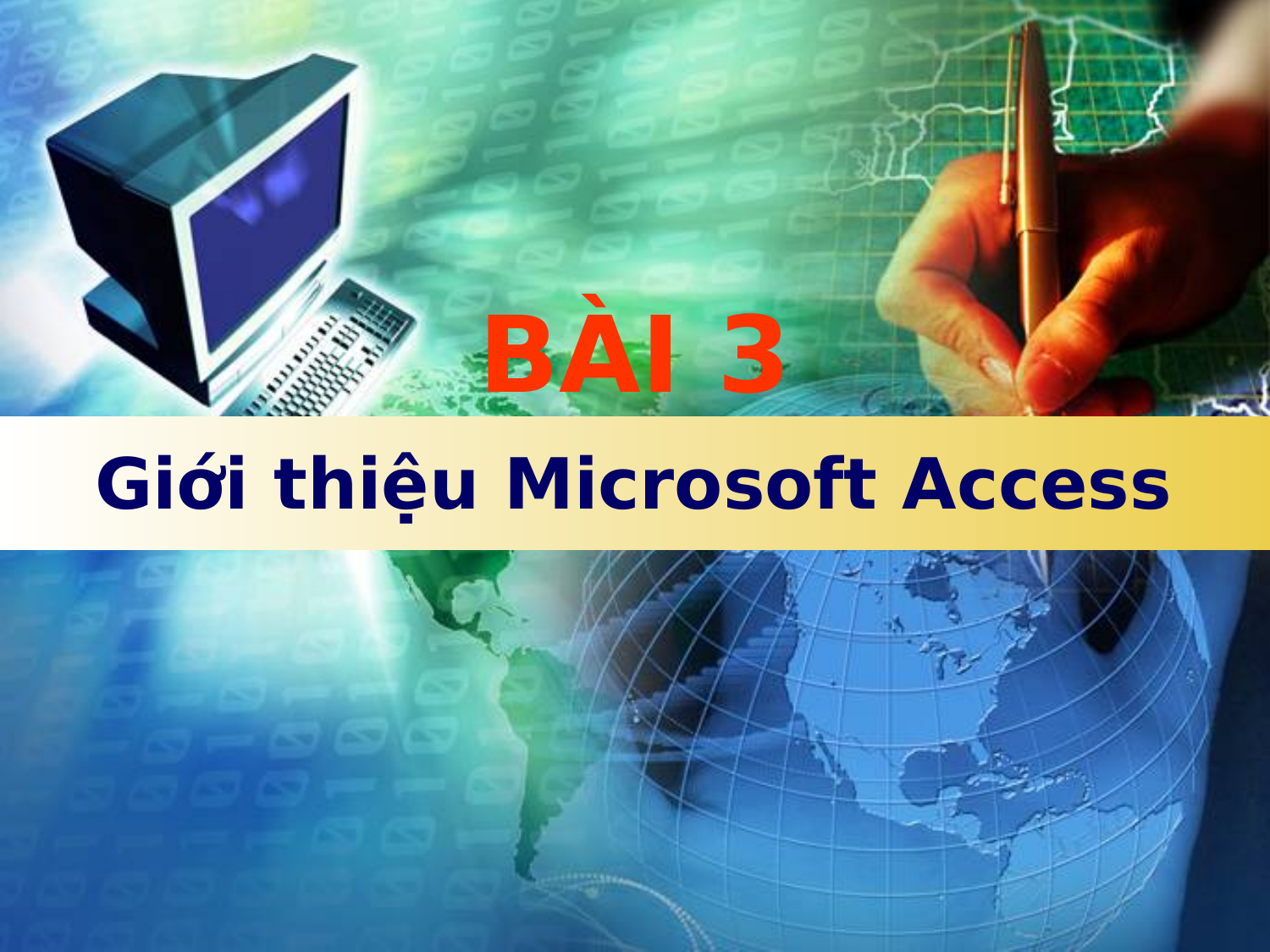

BÀI 3
# Giới thiệu Microsoft Access